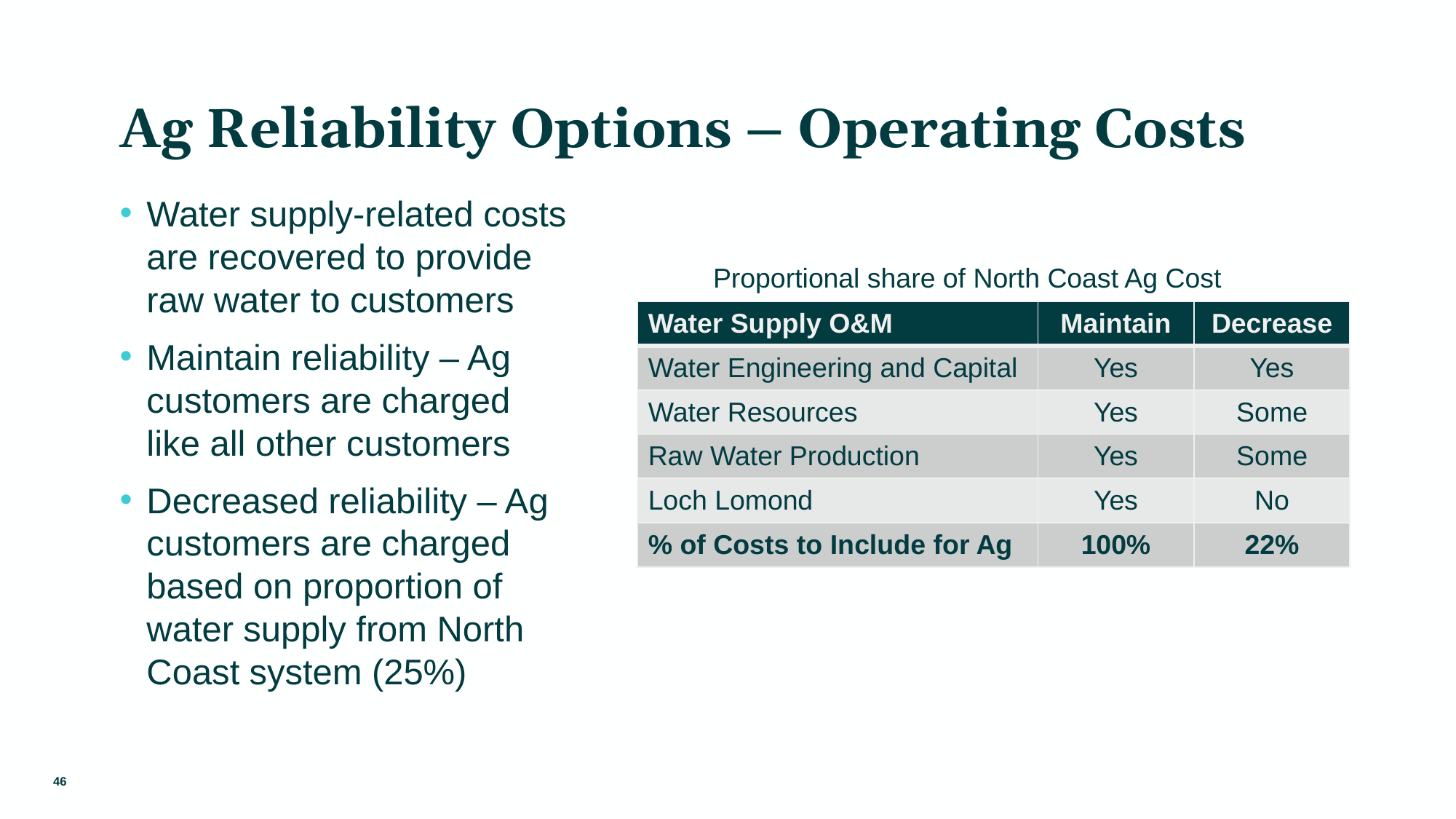

# Ag Reliability Options – Operating Costs
Water supply-related costs are recovered to provide raw water to customers
Maintain reliability – Ag customers are charged like all other customers
Decreased reliability – Ag customers are charged based on proportion of water supply from North Coast system (25%)
Proportional share of North Coast Ag Cost
| Water Supply O&M | Maintain | Decrease |
| --- | --- | --- |
| Water Engineering and Capital | Yes | Yes |
| Water Resources | Yes | Some |
| Raw Water Production | Yes | Some |
| Loch Lomond | Yes | No |
| % of Costs to Include for Ag | 100% | 22% |
46